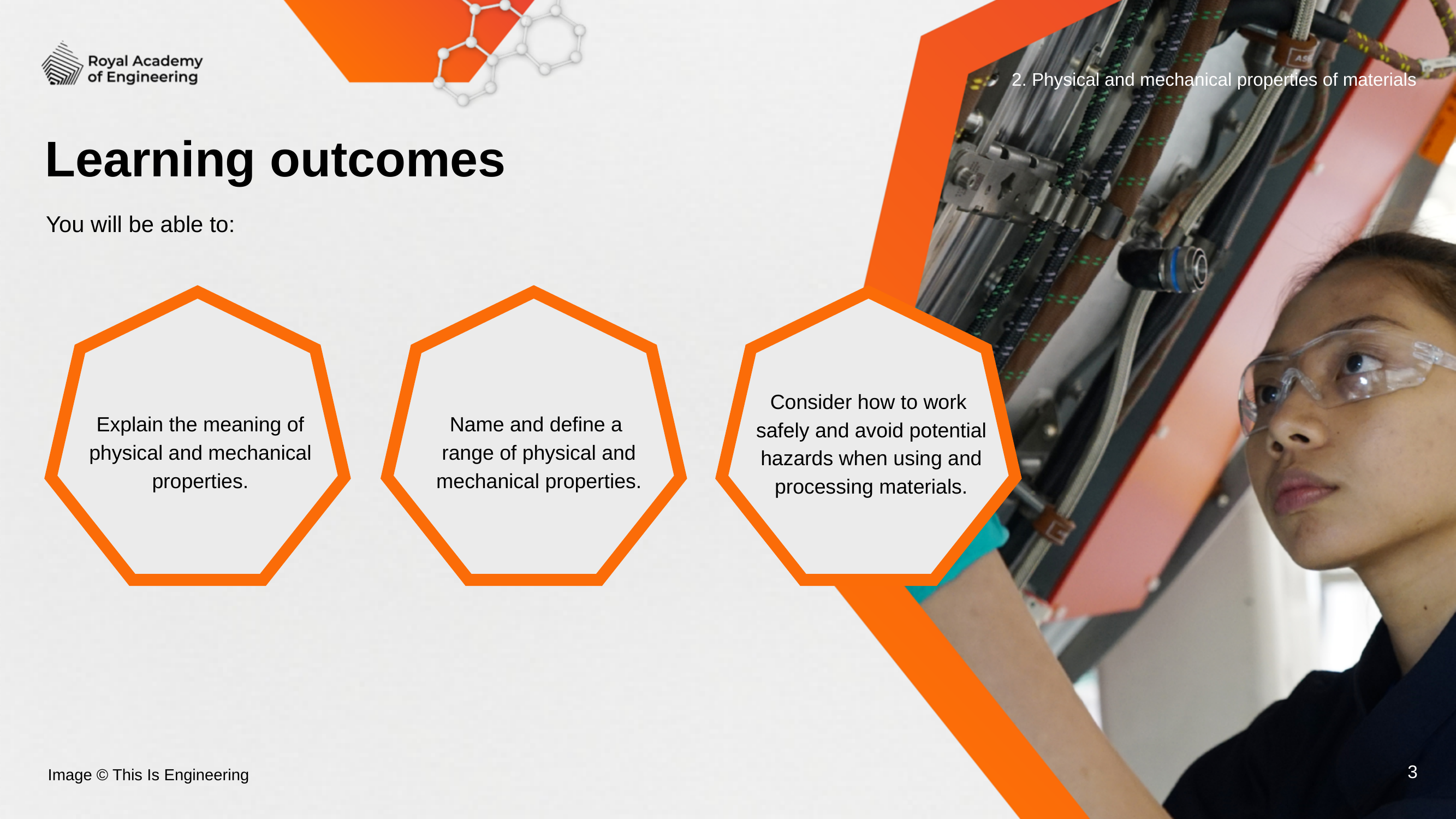

2. Physical and mechanical properties of materials

# Learning outcomes
You will be able to:
Explain the meaning of physical and mechanical properties.
Name and define a
range of physical and mechanical properties.
Consider how to work
safely and avoid potential hazards when using and processing materials.
Make calculations
of battery capacity in
Watt-hours (Wh).

Image © This Is Engineering
3